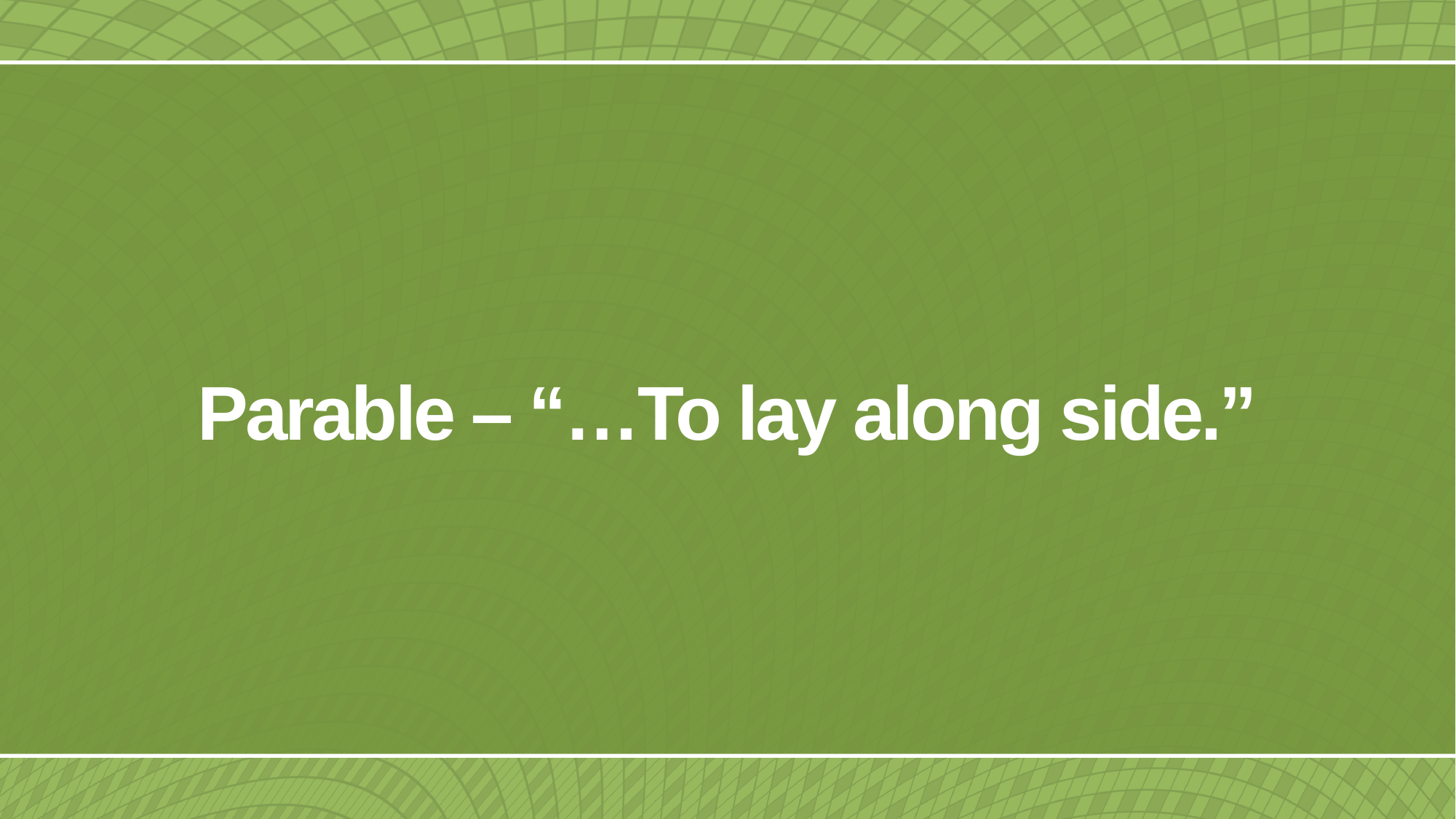

# Parable – “…To lay along side.”